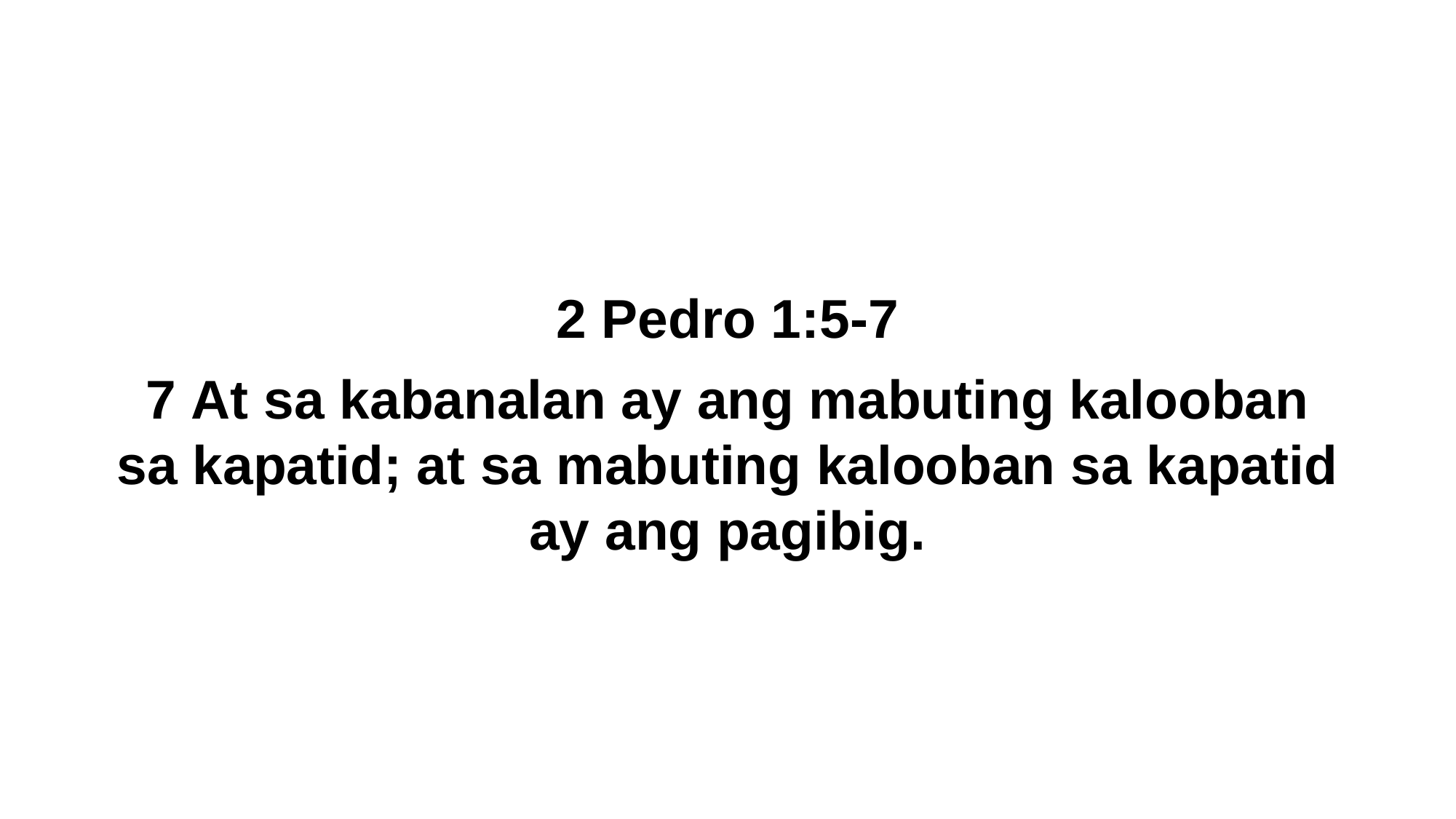

2 Pedro 1:5-7
7 At sa kabanalan ay ang mabuting kalooban sa kapatid; at sa mabuting kalooban sa kapatid ay ang pagibig.